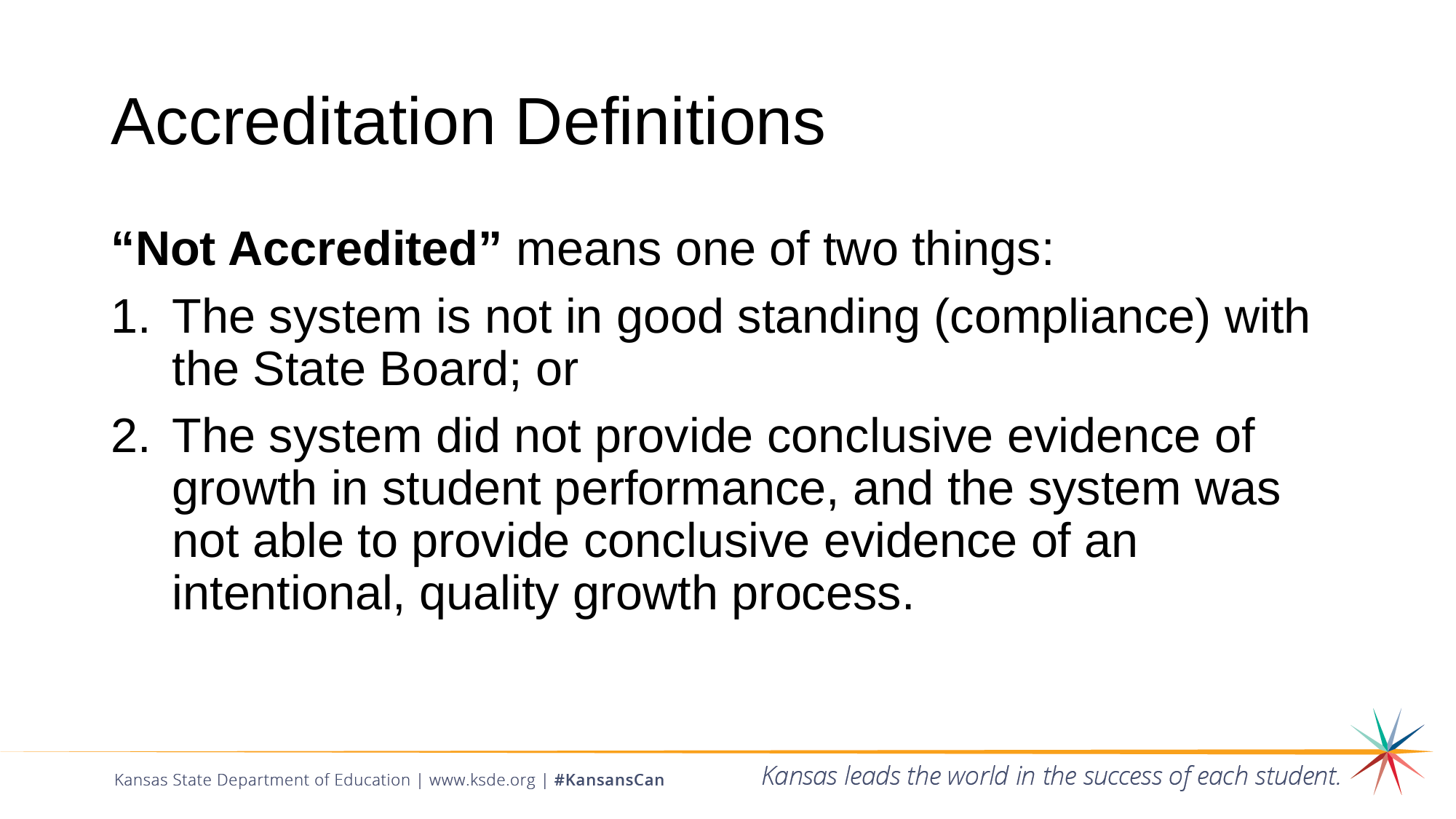

# Accreditation Definitions
“Not Accredited” means one of two things:
The system is not in good standing (compliance) with the State Board; or
The system did not provide conclusive evidence of growth in student performance, and the system was not able to provide conclusive evidence of an intentional, quality growth process.